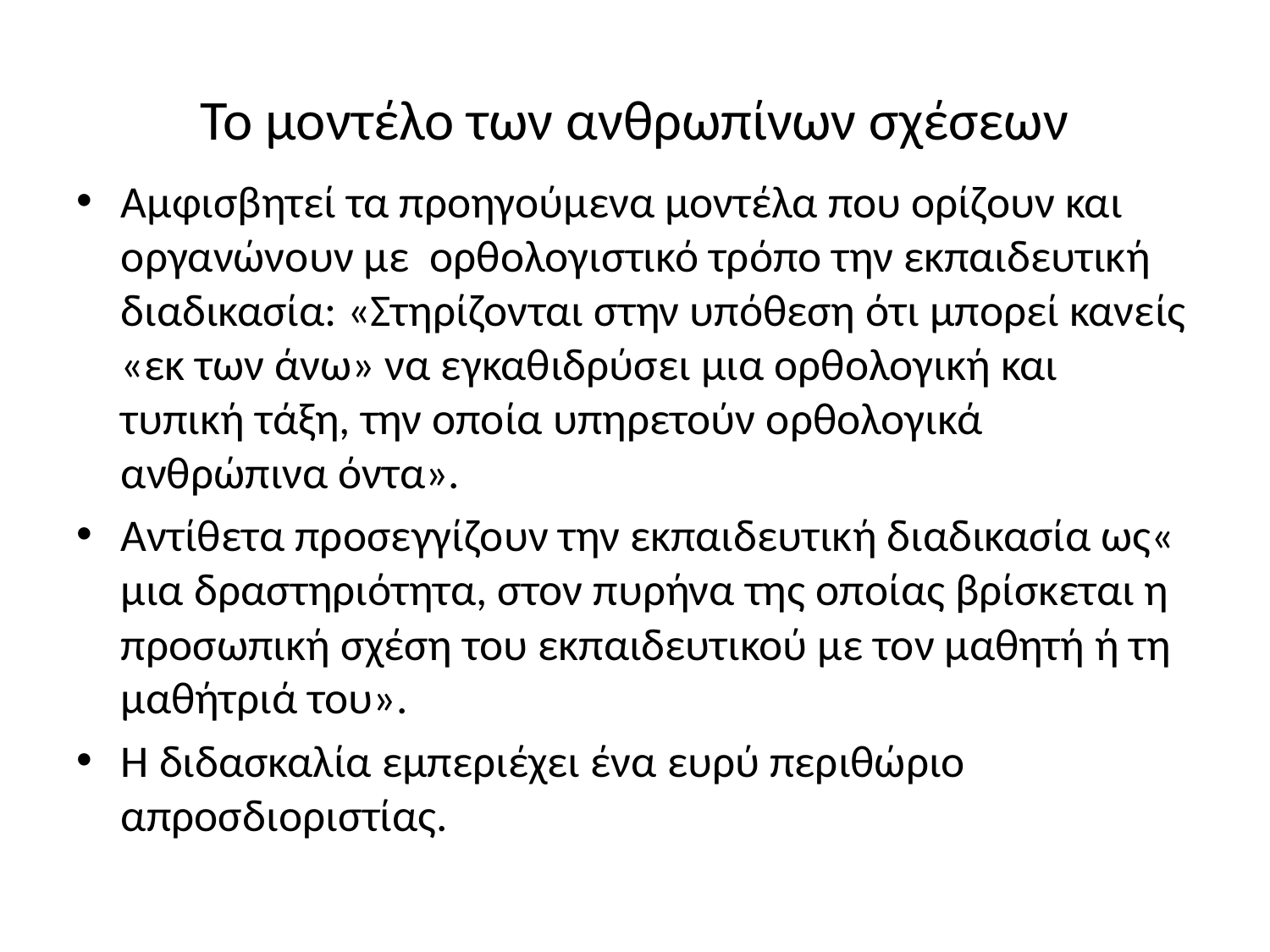

# Το μοντέλο των ανθρωπίνων σχέσεων
Αμφισβητεί τα προηγούμενα μοντέλα που ορίζουν και οργανώνουν με  ορθολογιστικό τρόπο την εκπαιδευτική διαδικασία: «Στηρίζονται στην υπόθεση ότι μπορεί κανείς «εκ των άνω» να εγκαθιδρύσει μια ορθολογική και τυπική τάξη, την οποία υπηρετούν ορθολογικά ανθρώπινα όντα».
Αντίθετα προσεγγίζουν την εκπαιδευτική διαδικασία ως« μια δραστηριότητα, στον πυρήνα της οποίας βρίσκεται η προσωπική σχέση του εκπαιδευτικού με τον μαθητή ή τη μαθήτριά του».
Η διδασκαλία εμπεριέχει ένα ευρύ περιθώριο απροσδιοριστίας.